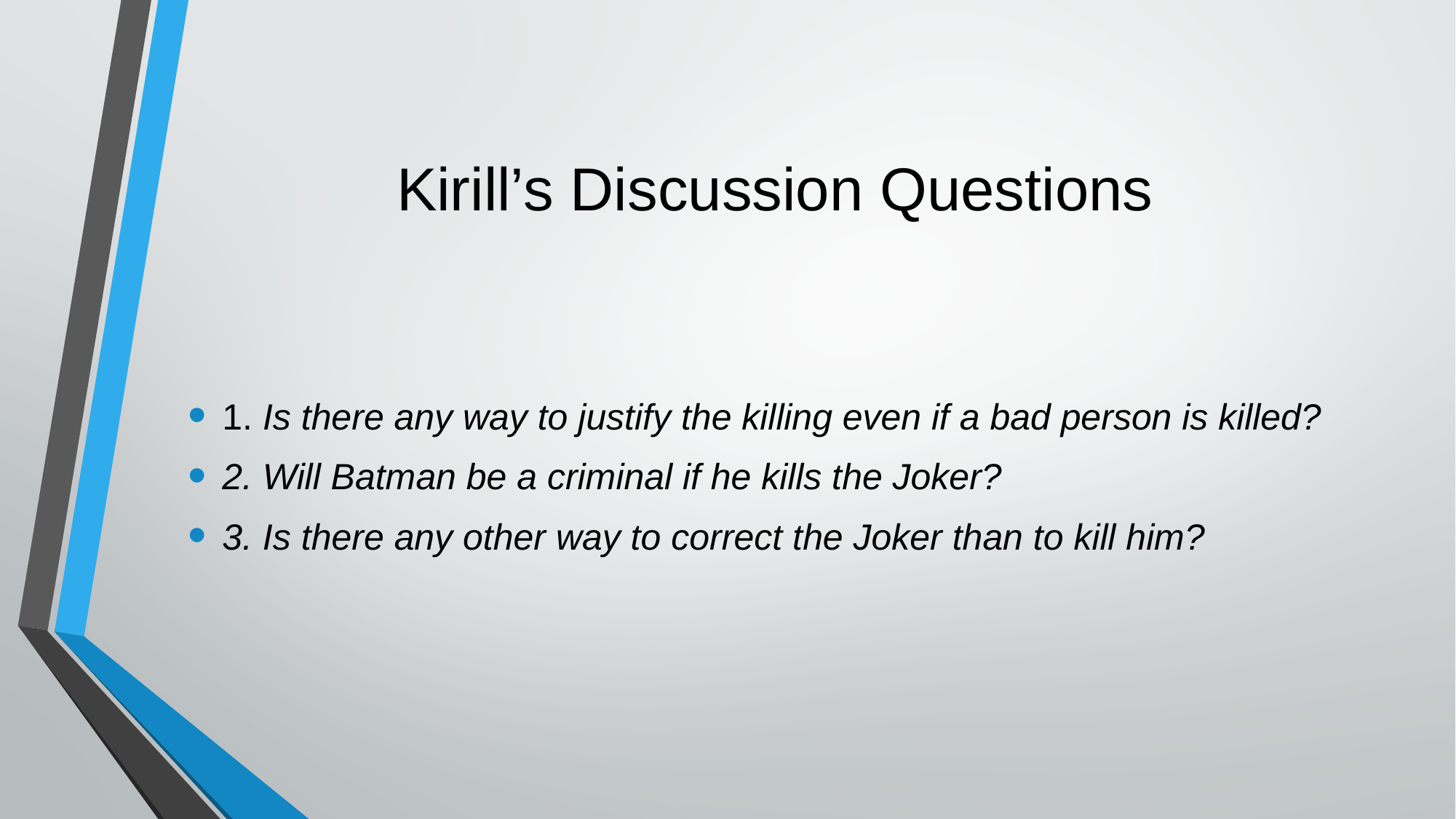

# Kirill’s Discussion Questions
1. Is there any way to justify the killing even if a bad person is killed?
2. Will Batman be a criminal if he kills the Joker?
3. Is there any other way to correct the Joker than to kill him?